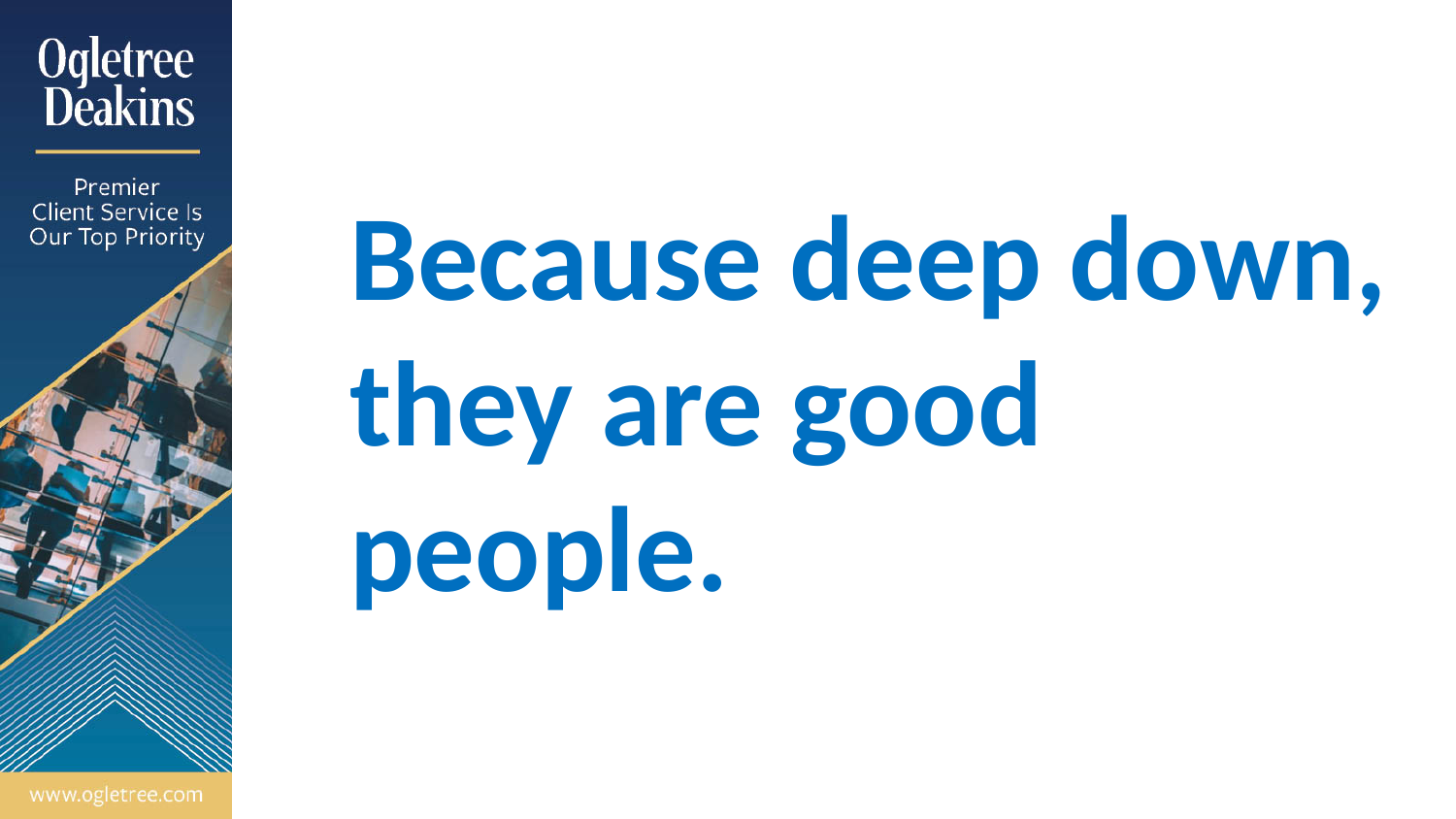

#
Because deep down, they are good people.